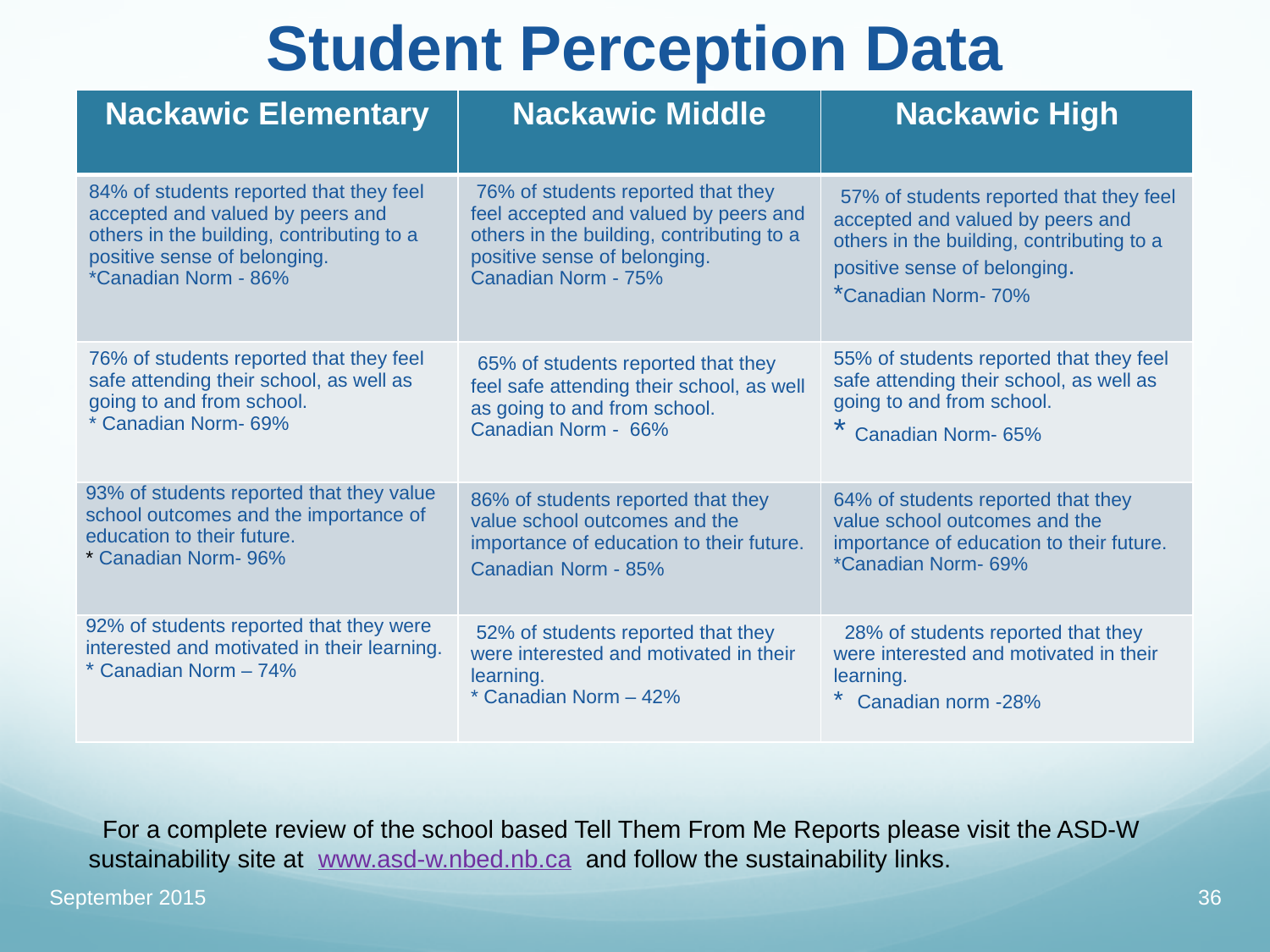

# Student Perception Data
| Nackawic Elementary | Nackawic Middle | Nackawic High |
| --- | --- | --- |
| 84% of students reported that they feel accepted and valued by peers and others in the building, contributing to a positive sense of belonging. \*Canadian Norm - 86% | 76% of students reported that they feel accepted and valued by peers and others in the building, contributing to a positive sense of belonging. Canadian Norm - 75% | 57% of students reported that they feel accepted and valued by peers and others in the building, contributing to a positive sense of belonging. \*Canadian Norm- 70% |
| 76% of students reported that they feel safe attending their school, as well as going to and from school. \* Canadian Norm- 69% | 65% of students reported that they feel safe attending their school, as well as going to and from school. Canadian Norm - 66% | 55% of students reported that they feel safe attending their school, as well as going to and from school. \* Canadian Norm- 65% |
| 93% of students reported that they value school outcomes and the importance of education to their future. \* Canadian Norm- 96% | 86% of students reported that they value school outcomes and the importance of education to their future. Canadian Norm - 85% | 64% of students reported that they value school outcomes and the importance of education to their future. \*Canadian Norm- 69% |
| 92% of students reported that they were interested and motivated in their learning. \* Canadian Norm – 74% | 52% of students reported that they were interested and motivated in their learning. \* Canadian Norm – 42% | 28% of students reported that they were interested and motivated in their learning. \* Canadian norm -28% |

  For a complete review of the school based Tell Them From Me Reports please visit the ASD-W sustainability site at  www.asd-w.nbed.nb.ca  and follow the sustainability links.

September 2015
36